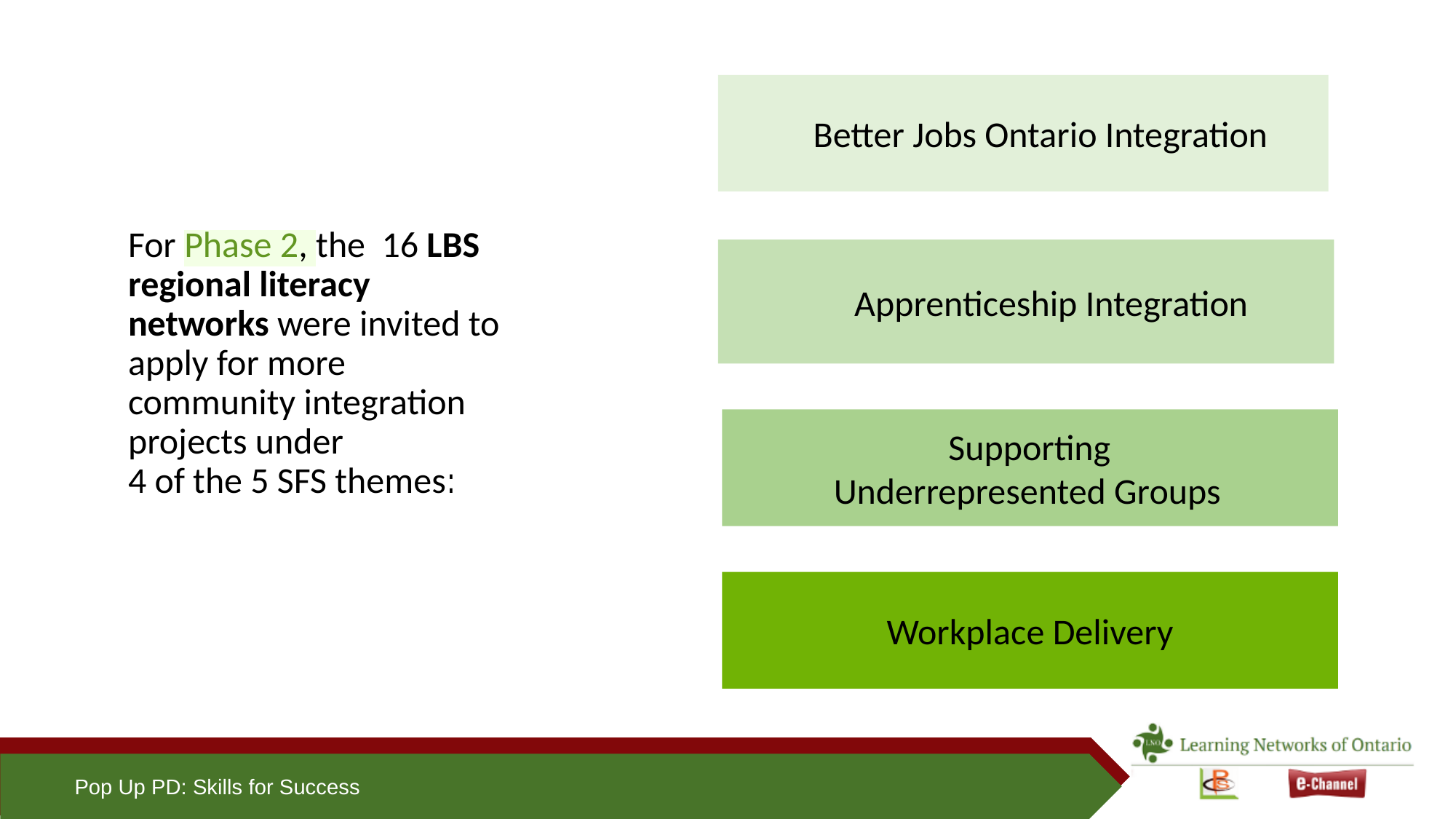

Better Jobs Ontario Integration
# For Phase 2, the  16 LBS regional literacy networks were invited to apply for more community integration projects under 4 of the 5 SFS themes:
     Apprenticeship Integration
                Supporting
  Underrepresented Groups
Workplace Delivery